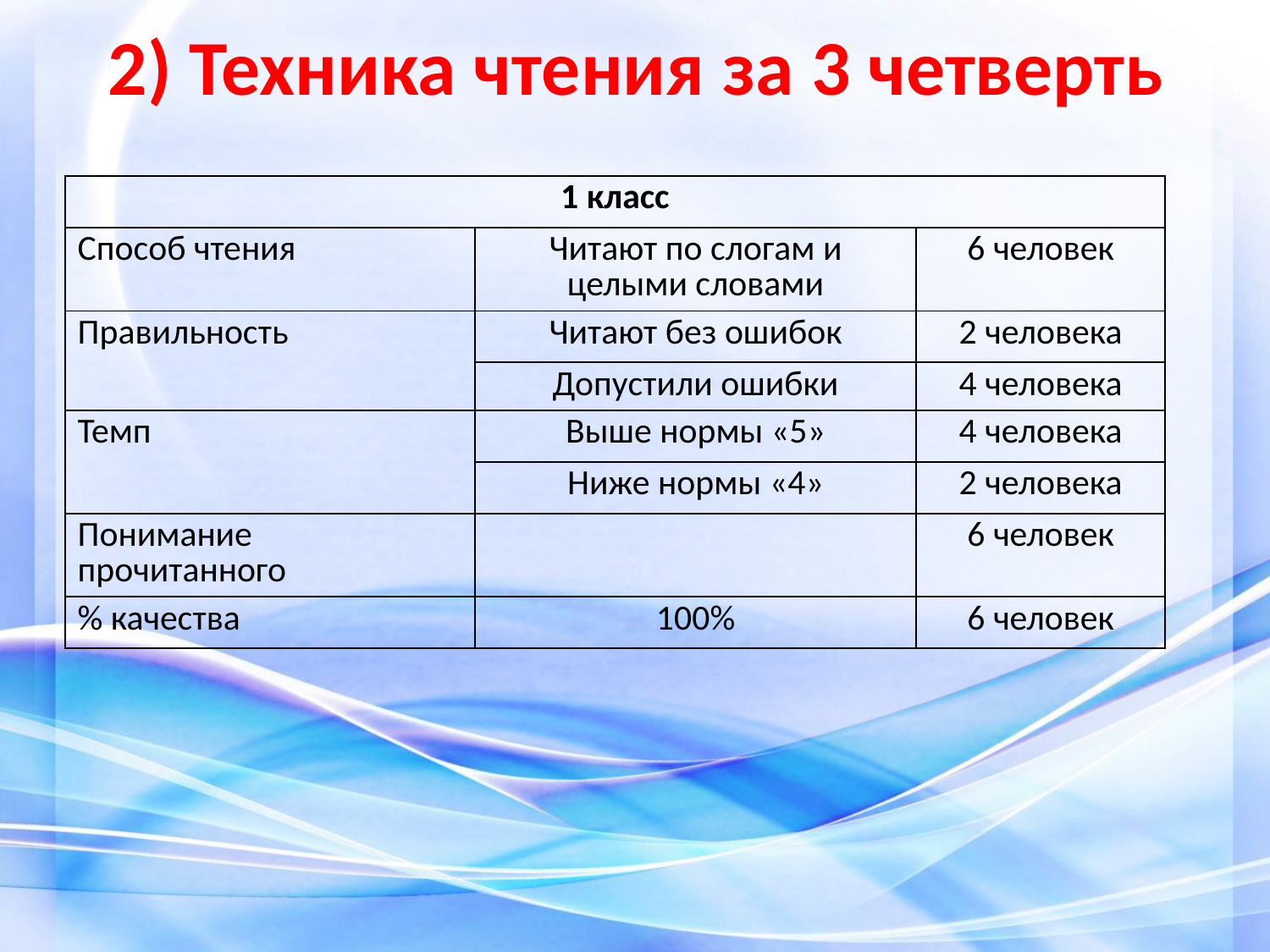

# 2) Техника чтения за 3 четверть
| 1 класс |  |  |
| --- | --- | --- |
| Способ чтения | Читают по слогам и целыми словами | 6 человек |
| Правильность | Читают без ошибок | 2 человека |
|  | Допустили ошибки | 4 человека |
| Темп | Выше нормы «5» | 4 человека |
|  | Ниже нормы «4» | 2 человека |
| Понимание прочитанного |  | 6 человек |
| % качества | 100% | 6 человек |